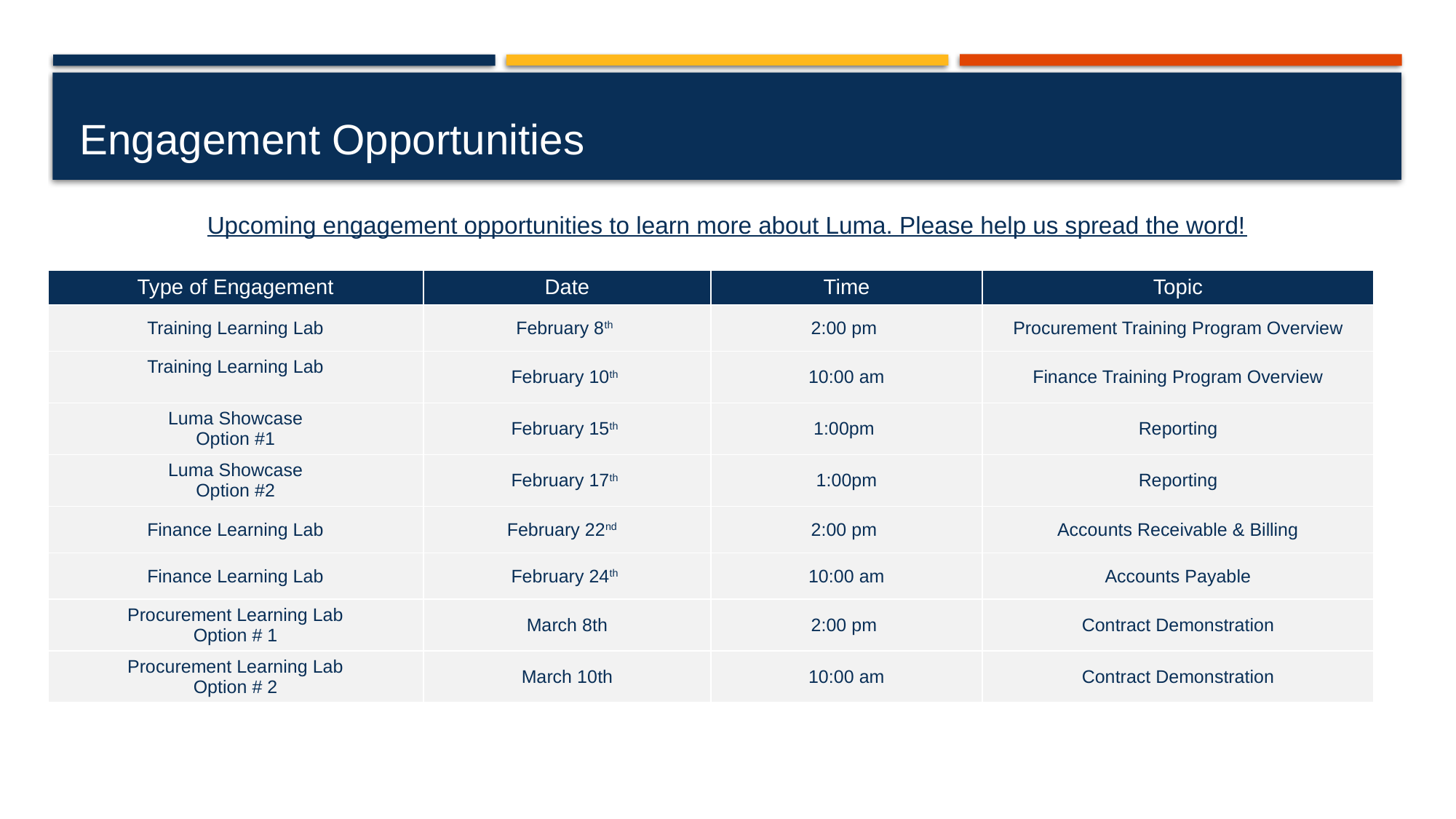

# Engagement Opportunities
Upcoming engagement opportunities to learn more about Luma. Please help us spread the word!
| Type of Engagement | Date | Time | Topic |
| --- | --- | --- | --- |
| Training Learning Lab | February 8th | 2:00 pm | Procurement Training Program Overview |
| Training Learning Lab | February 10th | 10:00 am | Finance Training Program Overview |
| Luma Showcase Option #1 | February 15th | 1:00pm | Reporting |
| Luma Showcase Option #2 | February 17th | 1:00pm | Reporting |
| Finance Learning Lab | February 22nd | 2:00 pm | Accounts Receivable & Billing |
| Finance Learning Lab | February 24th | 10:00 am | Accounts Payable |
| Procurement Learning Lab Option # 1 | March 8th | 2:00 pm | Contract Demonstration |
| Procurement Learning Lab Option # 2 | March 10th | 10:00 am | Contract Demonstration |